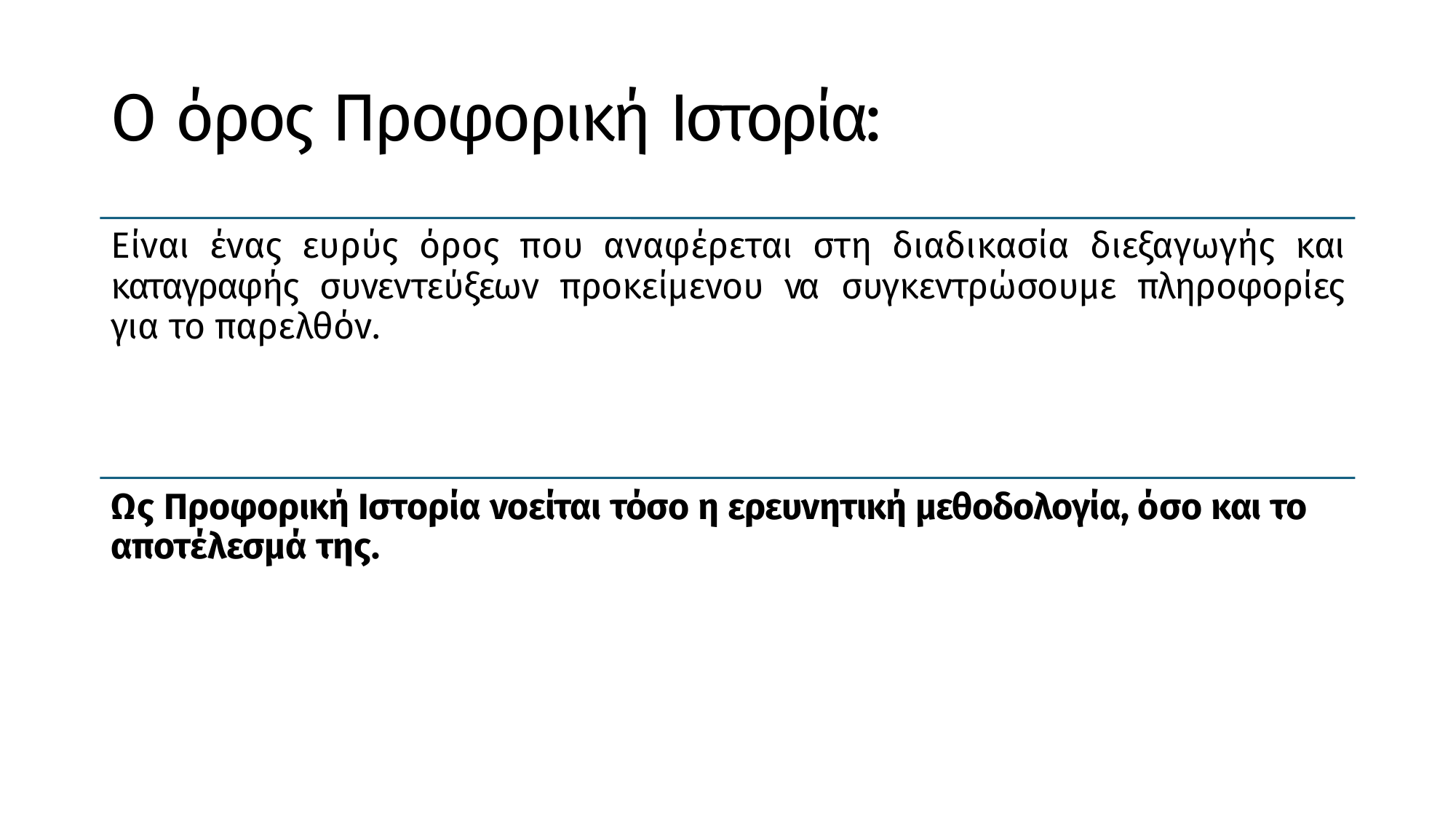

# Ο όρος Προφορική Ιστορία:

Είναι  ένας  ευρύς  όρος  που  αναφέρεται  στη  διαδικασία  διεξαγωγής  και καταγραφής συνεντεύξεων προκείμενου να συγκεντρώσουμε πληροφορίες για το παρελθόν.

Ως Προφορική Ιστορία νοείται τόσο η ερευνητική μεθοδολογία, όσο και το αποτέλεσμά της.